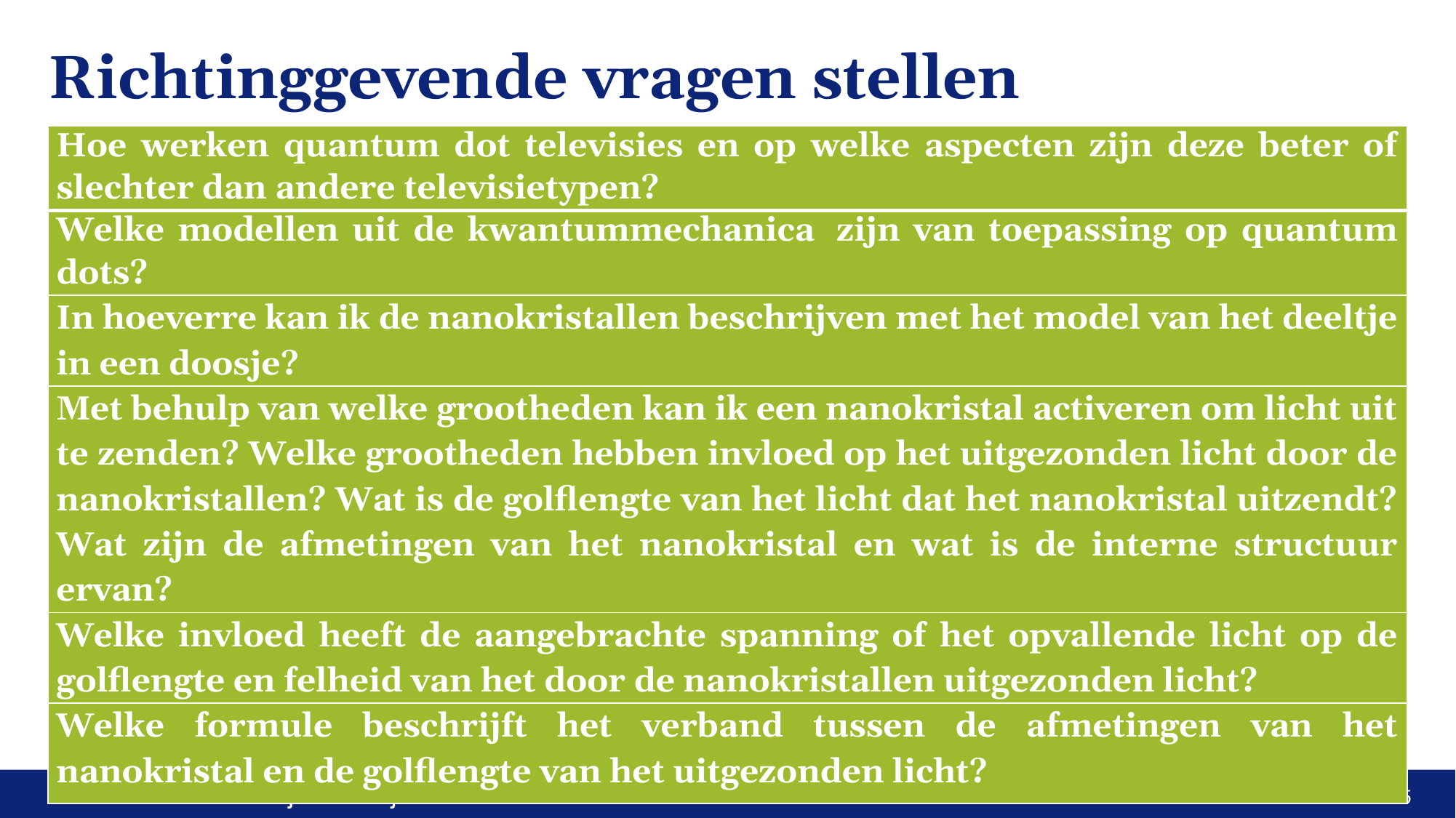

# Richtinggevende vragen stellen
| Hoe werken quantum dot televisies en op welke aspecten zijn deze beter of slechter dan andere televisietypen? |
| --- |
| Welke modellen uit de kwantummechanica  zijn van toepassing op quantum dots? |
| In hoeverre kan ik de nanokristallen beschrijven met het model van het deeltje in een doosje? |
| Met behulp van welke grootheden kan ik een nanokristal activeren om licht uit te zenden? Welke grootheden hebben invloed op het uitgezonden licht door de nanokristallen? Wat is de golflengte van het licht dat het nanokristal uitzendt? Wat zijn de afmetingen van het nanokristal en wat is de interne structuur ervan? |
| Welke invloed heeft de aangebrachte spanning of het opvallende licht op de golflengte en felheid van het door de nanokristallen uitgezonden licht? |
| Welke formule beschrijft het verband tussen de afmetingen van het nanokristal en de golflengte van het uitgezonden licht? |